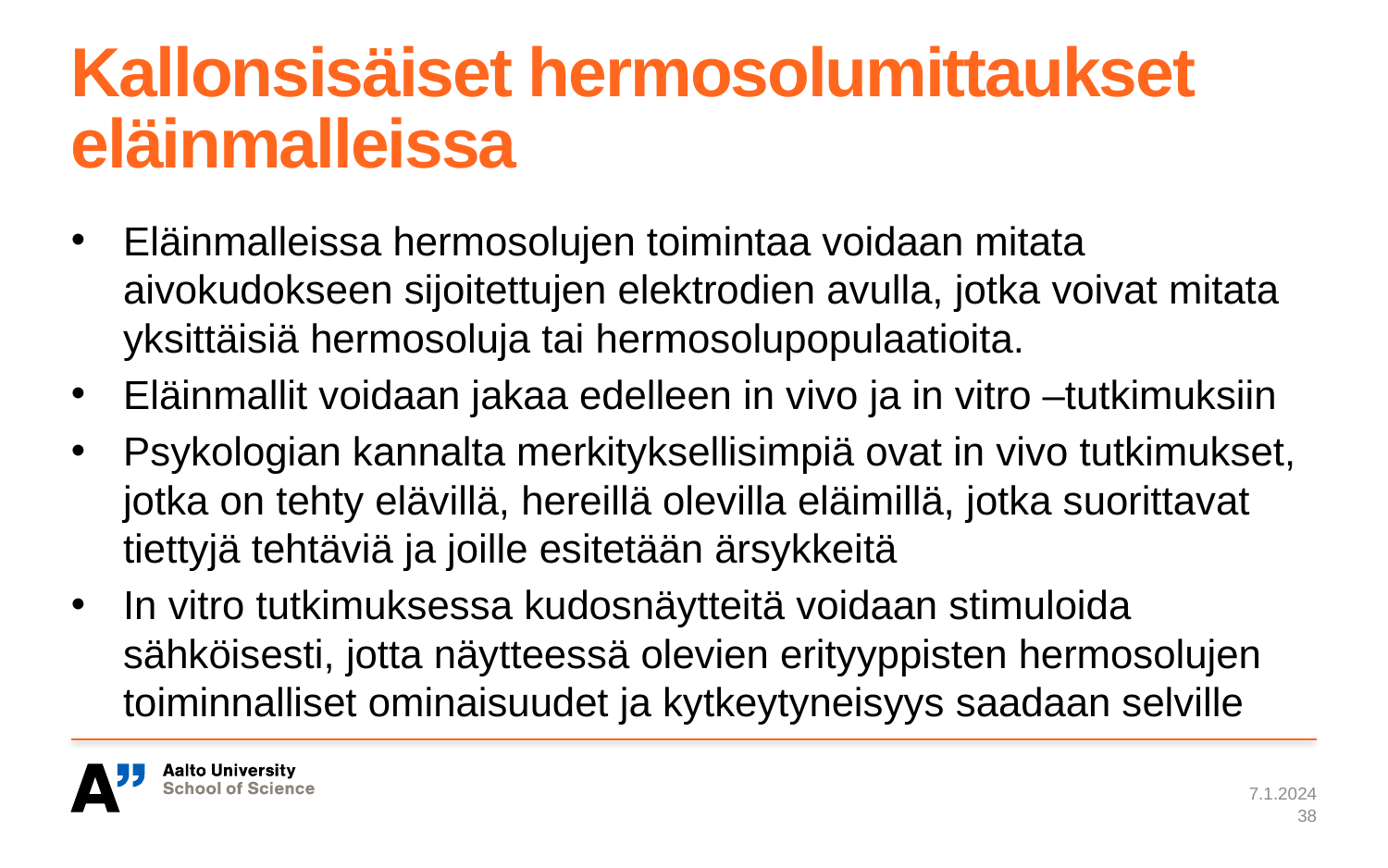

# Kallonsisäiset hermosolumittaukset eläinmalleissa
Eläinmalleissa hermosolujen toimintaa voidaan mitata aivokudokseen sijoitettujen elektrodien avulla, jotka voivat mitata yksittäisiä hermosoluja tai hermosolupopulaatioita.
Eläinmallit voidaan jakaa edelleen in vivo ja in vitro –tutkimuksiin
Psykologian kannalta merkityksellisimpiä ovat in vivo tutkimukset, jotka on tehty elävillä, hereillä olevilla eläimillä, jotka suorittavat tiettyjä tehtäviä ja joille esitetään ärsykkeitä
In vitro tutkimuksessa kudosnäytteitä voidaan stimuloida sähköisesti, jotta näytteessä olevien erityyppisten hermosolujen toiminnalliset ominaisuudet ja kytkeytyneisyys saadaan selville
7.1.2024
38